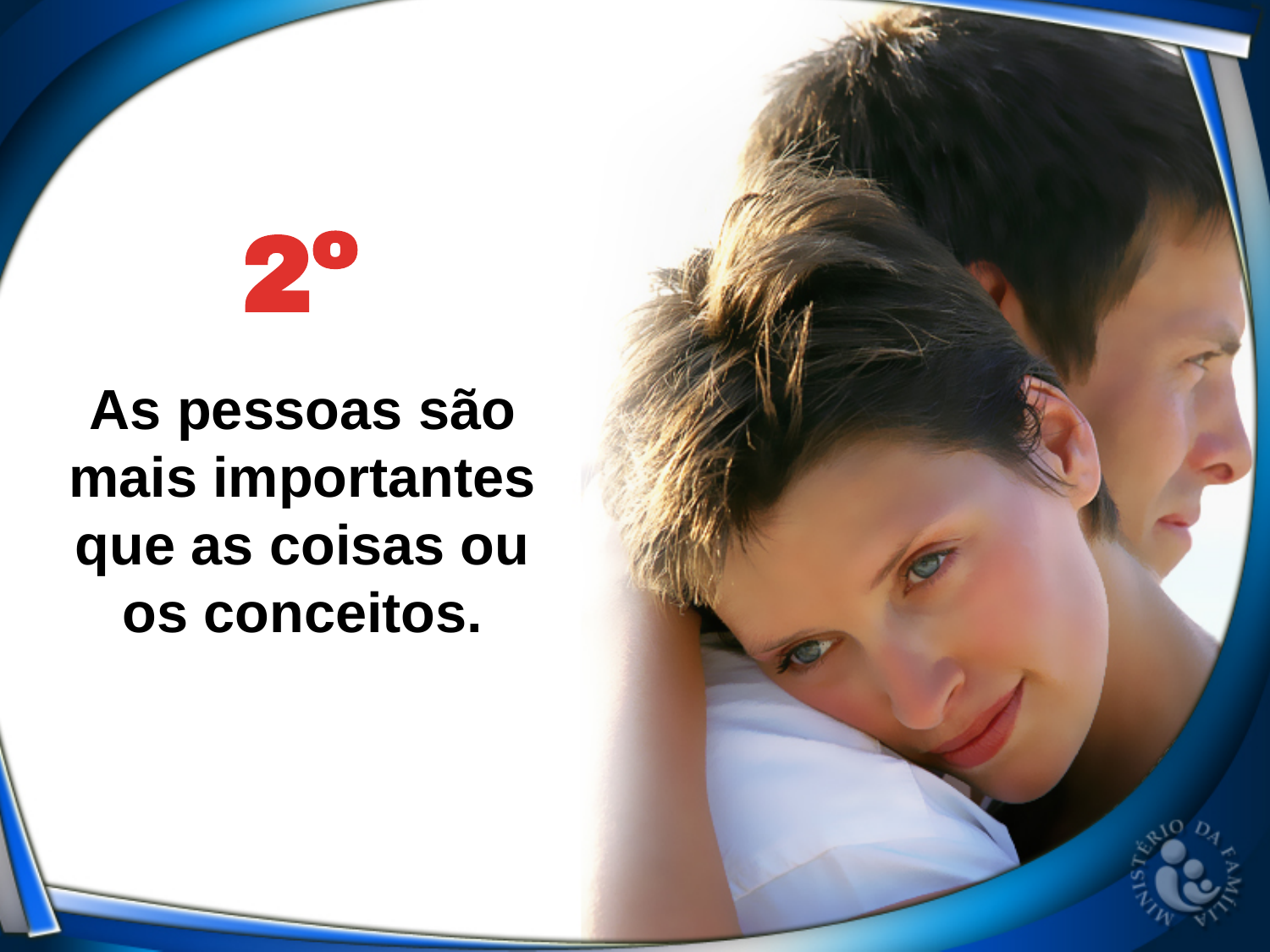

2º
As pessoas são mais importantes que as coisas ou os conceitos.